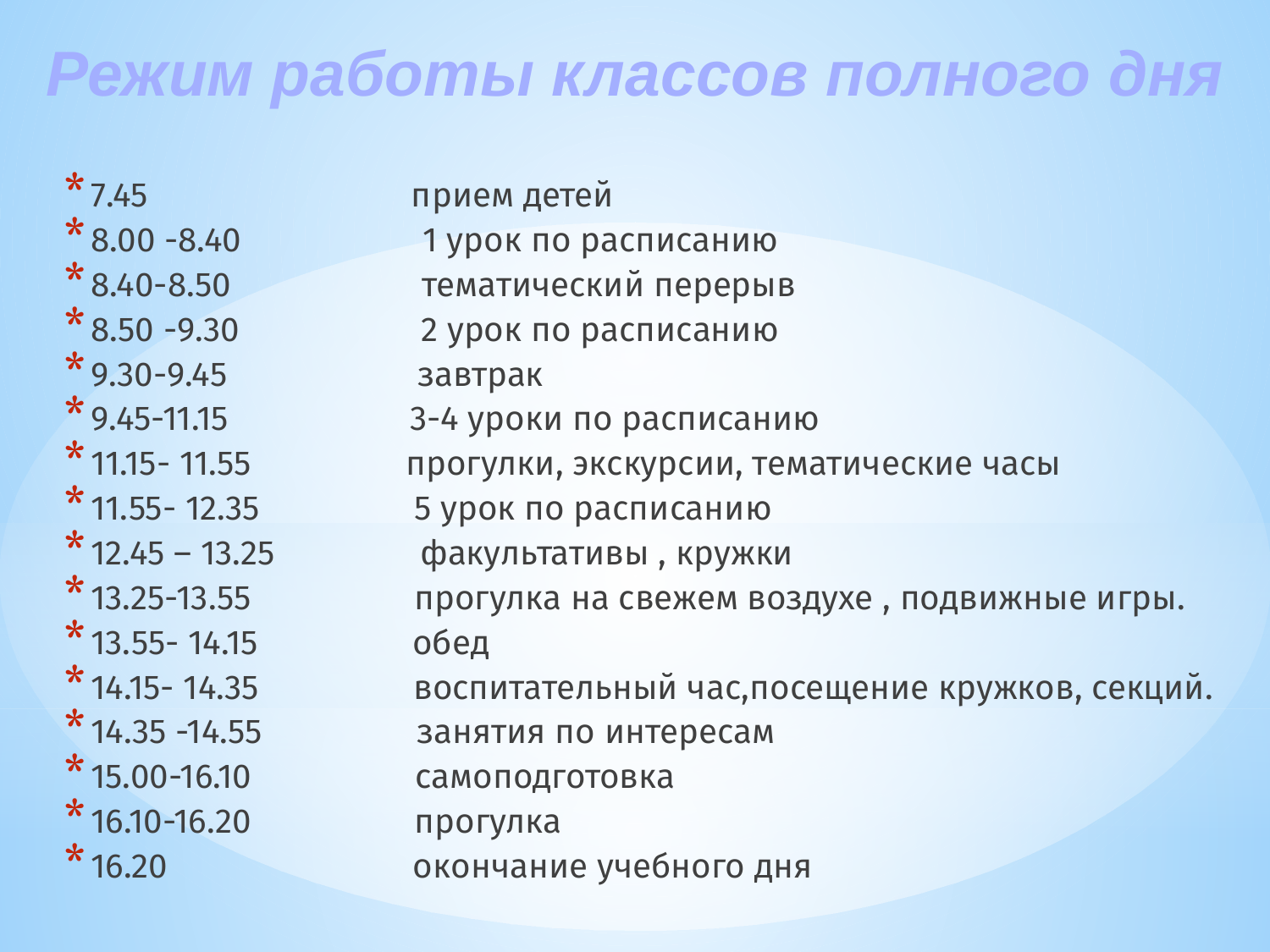

Режим работы классов полного дня
7.45                             прием детей
8.00 -8.40                    1 урок по расписанию
8.40-8.50                     тематический перерыв
8.50 -9.30                    2 урок по расписанию
9.30-9.45                     завтрак
9.45-11.15                    3-4 уроки по расписанию
11.15- 11.55                 прогулки, экскурсии, тематические часы
11.55- 12.35                 5 урок по расписанию
12.45 – 13.25                факультативы , кружки
13.25-13.55                  прогулка на свежем воздухе , подвижные игры.
13.55- 14.15                 обед
14.15- 14.35                 воспитательный час,посещение кружков, секций.
14.35 -14.55                 занятия по интересам
15.00-16.10                  самоподготовка
16.10-16.20                  прогулка
16.20                           окончание учебного дня